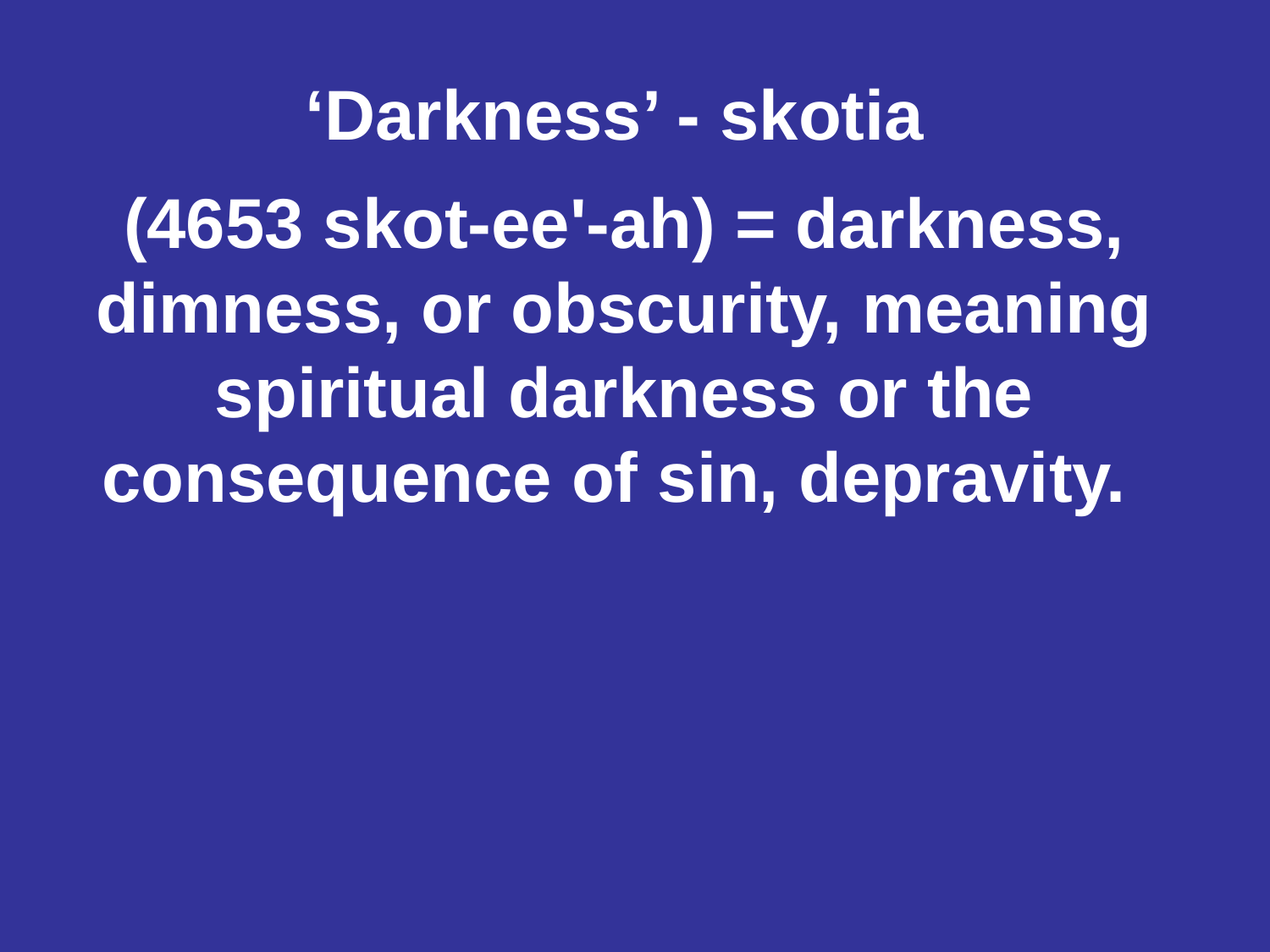

#
‘Darkness’ - skotia
(4653 skot-ee'-ah) = darkness, dimness, or obscurity, meaning spiritual darkness or the consequence of sin, depravity.